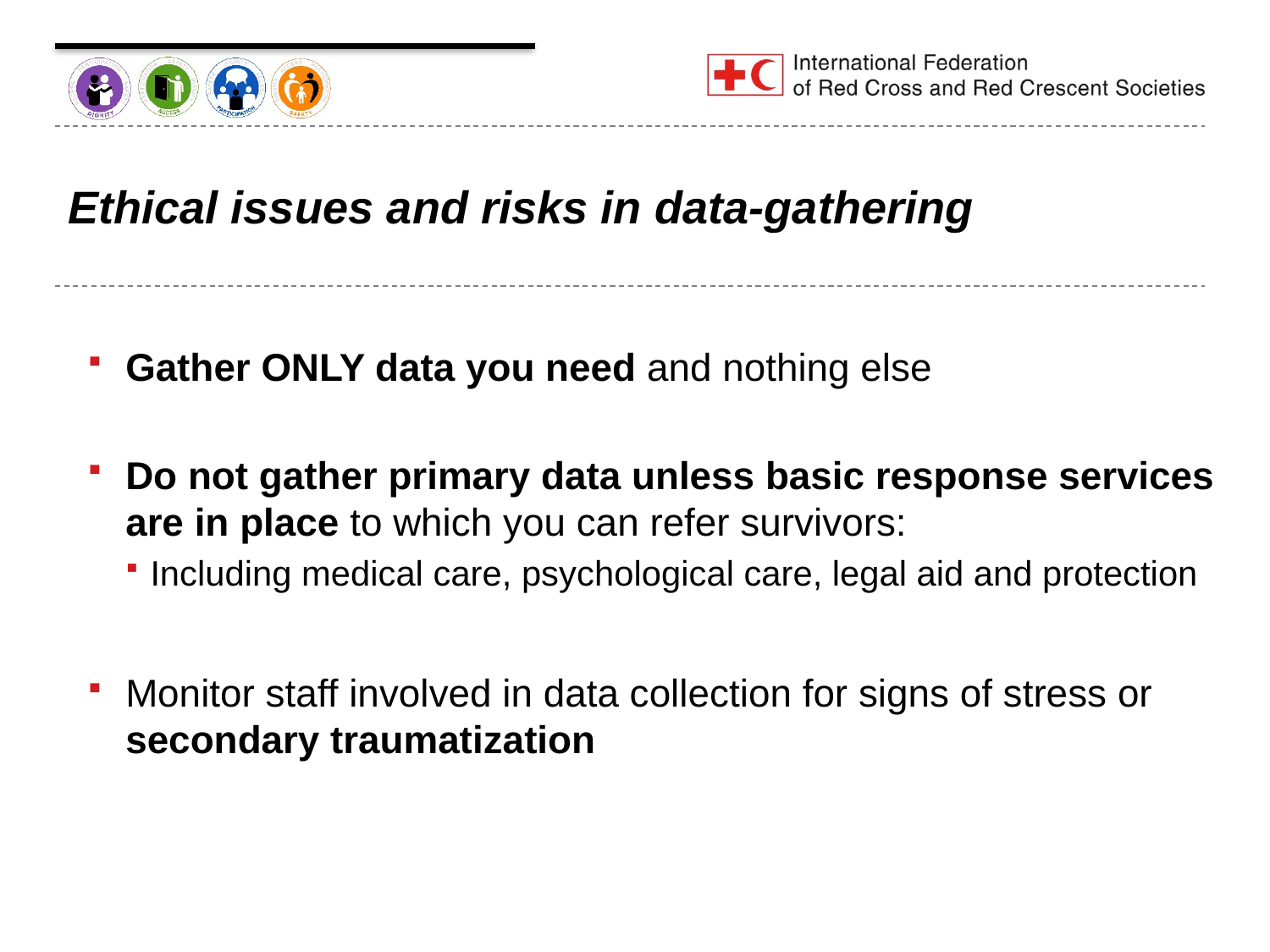

# Ethical issues and risks in data-gathering
Gather ONLY data you need and nothing else

Do not gather primary data unless basic response services are in place to which you can refer survivors:
Including medical care, psychological care, legal aid and protection

Monitor staff involved in data collection for signs of stress or secondary traumatization